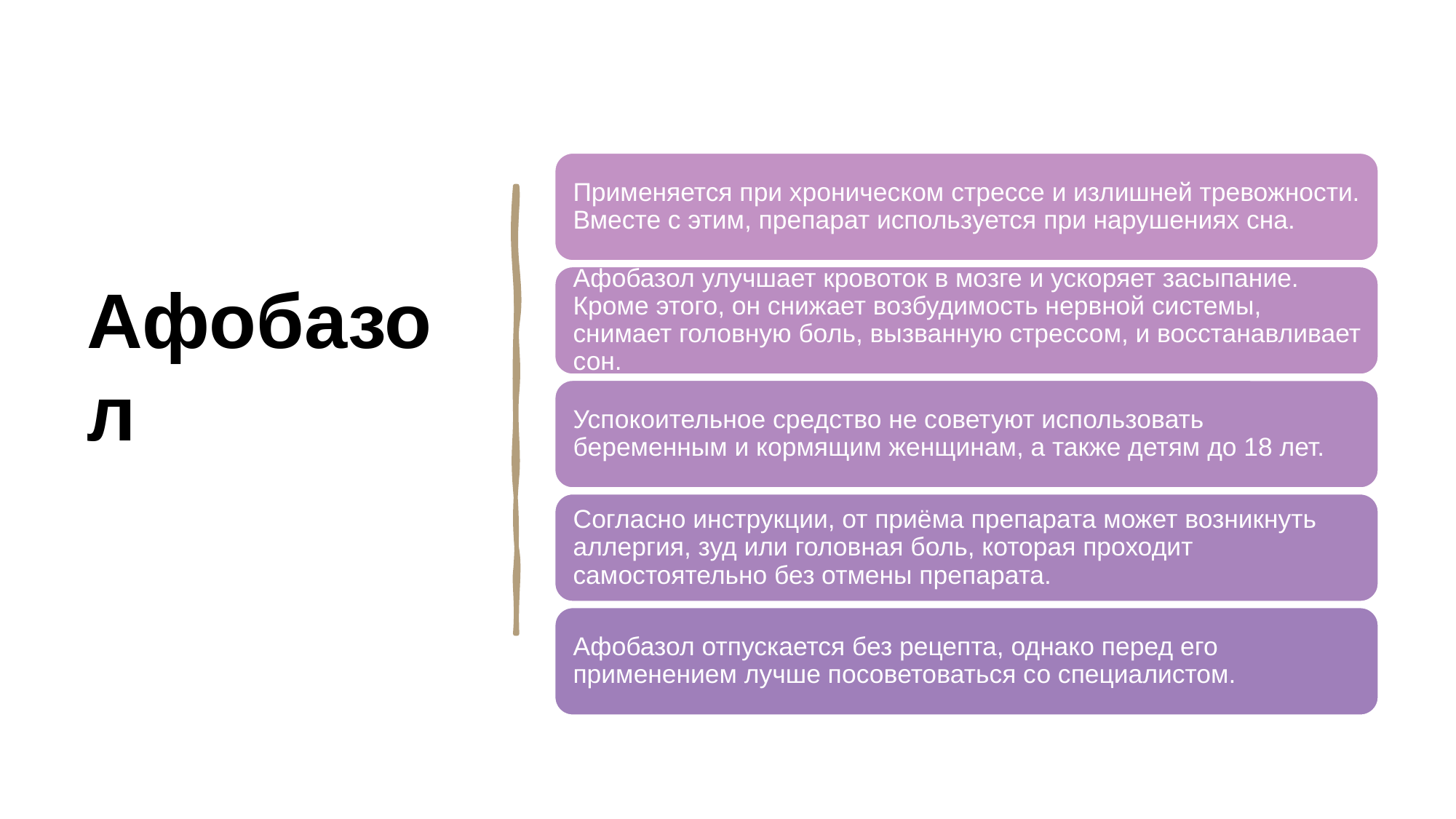

Применяется при хроническом стрессе и излишней тревожности. Вместе с этим, препарат используется при нарушениях сна.
Афобазол улучшает кровоток в мозге и ускоряет засыпание. Кроме этого, он снижает возбудимость нервной системы, снимает головную боль, вызванную стрессом, и восстанавливает сон.
Успокоительное средство не советуют использовать беременным и кормящим женщинам, а также детям до 18 лет.
Согласно инструкции, от приёма препарата может возникнуть аллергия, зуд или головная боль, которая проходит самостоятельно без отмены препарата.
Афобазол отпускается без рецепта, однако перед его применением лучше посоветоваться со специалистом.
# Афобазол